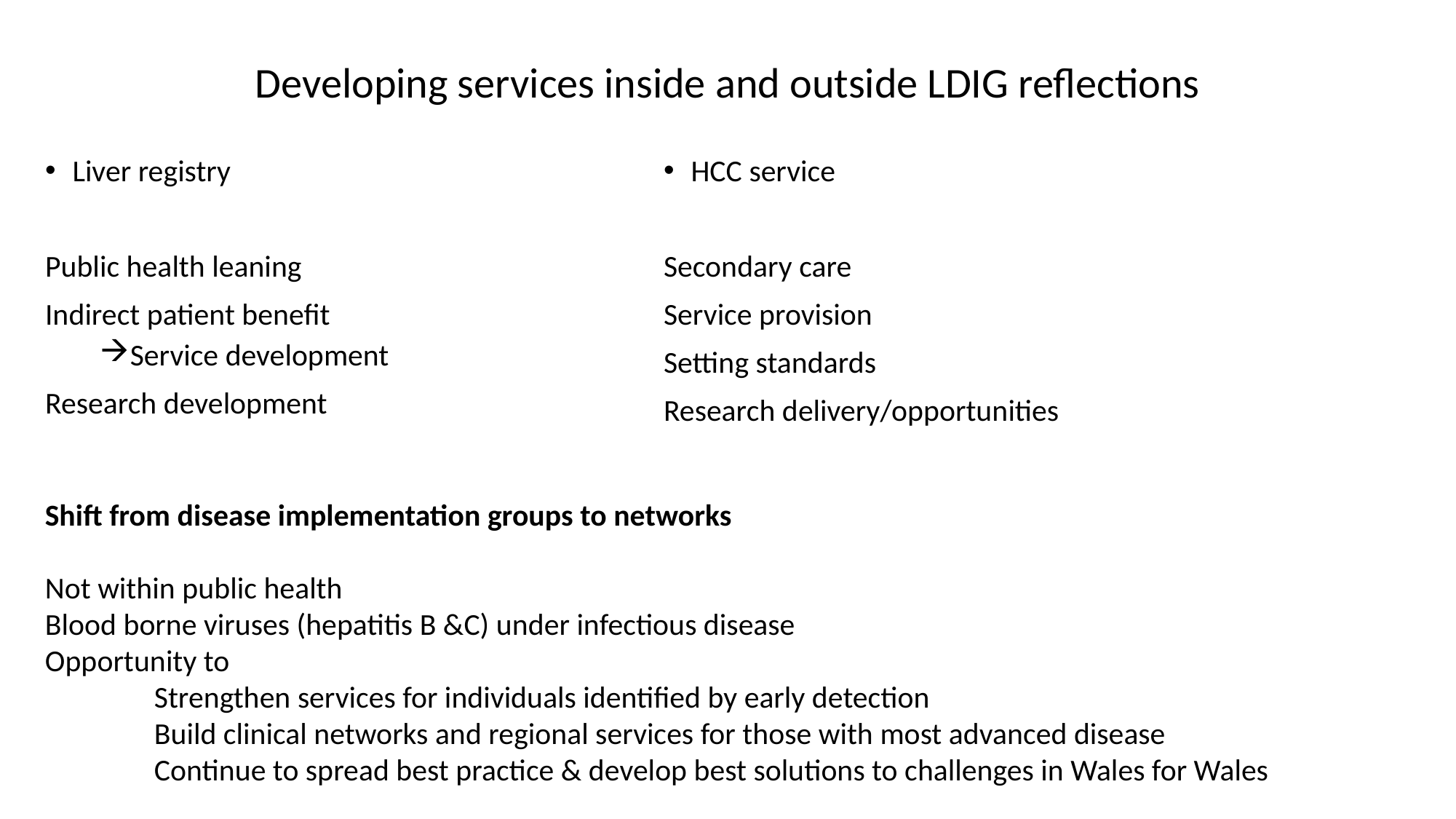

# Developing services inside and outside LDIG reflections
Liver registry

Public health leaning
Indirect patient benefit
Service development
Research development
HCC service

Secondary care
Service provision
Setting standards
Research delivery/opportunities
Shift from disease implementation groups to networks

Not within public health
Blood borne viruses (hepatitis B &C) under infectious disease
Opportunity to
	Strengthen services for individuals identified by early detection
	Build clinical networks and regional services for those with most advanced disease
	Continue to spread best practice & develop best solutions to challenges in Wales for Wales